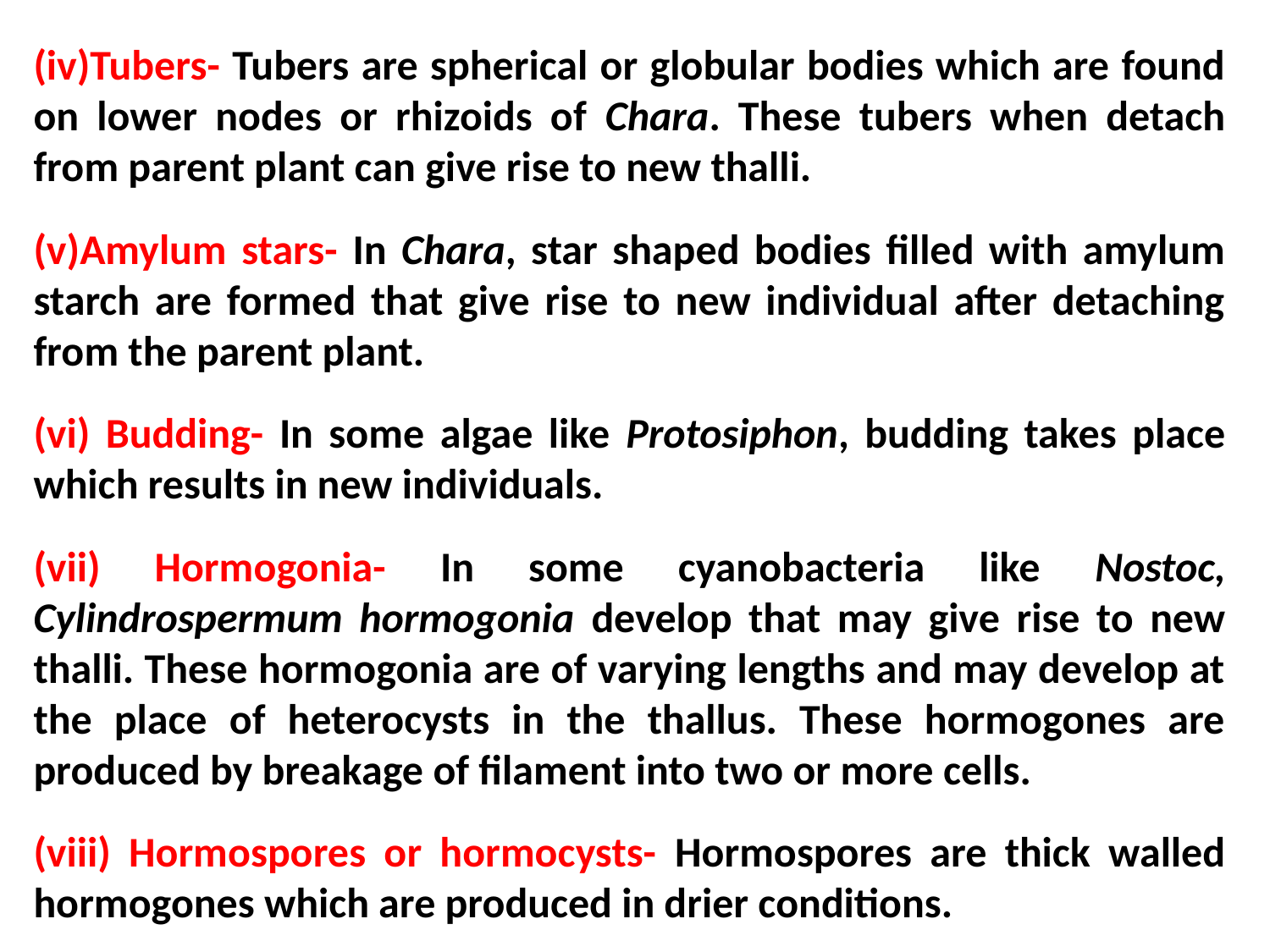

(iv)Tubers- Tubers are spherical or globular bodies which are found on lower nodes or rhizoids of Chara. These tubers when detach from parent plant can give rise to new thalli.
(v)Amylum stars- In Chara, star shaped bodies filled with amylum starch are formed that give rise to new individual after detaching from the parent plant.
(vi) Budding- In some algae like Protosiphon, budding takes place which results in new individuals.
(vii) Hormogonia- In some cyanobacteria like Nostoc, Cylindrospermum hormogonia develop that may give rise to new thalli. These hormogonia are of varying lengths and may develop at the place of heterocysts in the thallus. These hormogones are produced by breakage of filament into two or more cells.
(viii) Hormospores or hormocysts- Hormospores are thick walled hormogones which are produced in drier conditions.